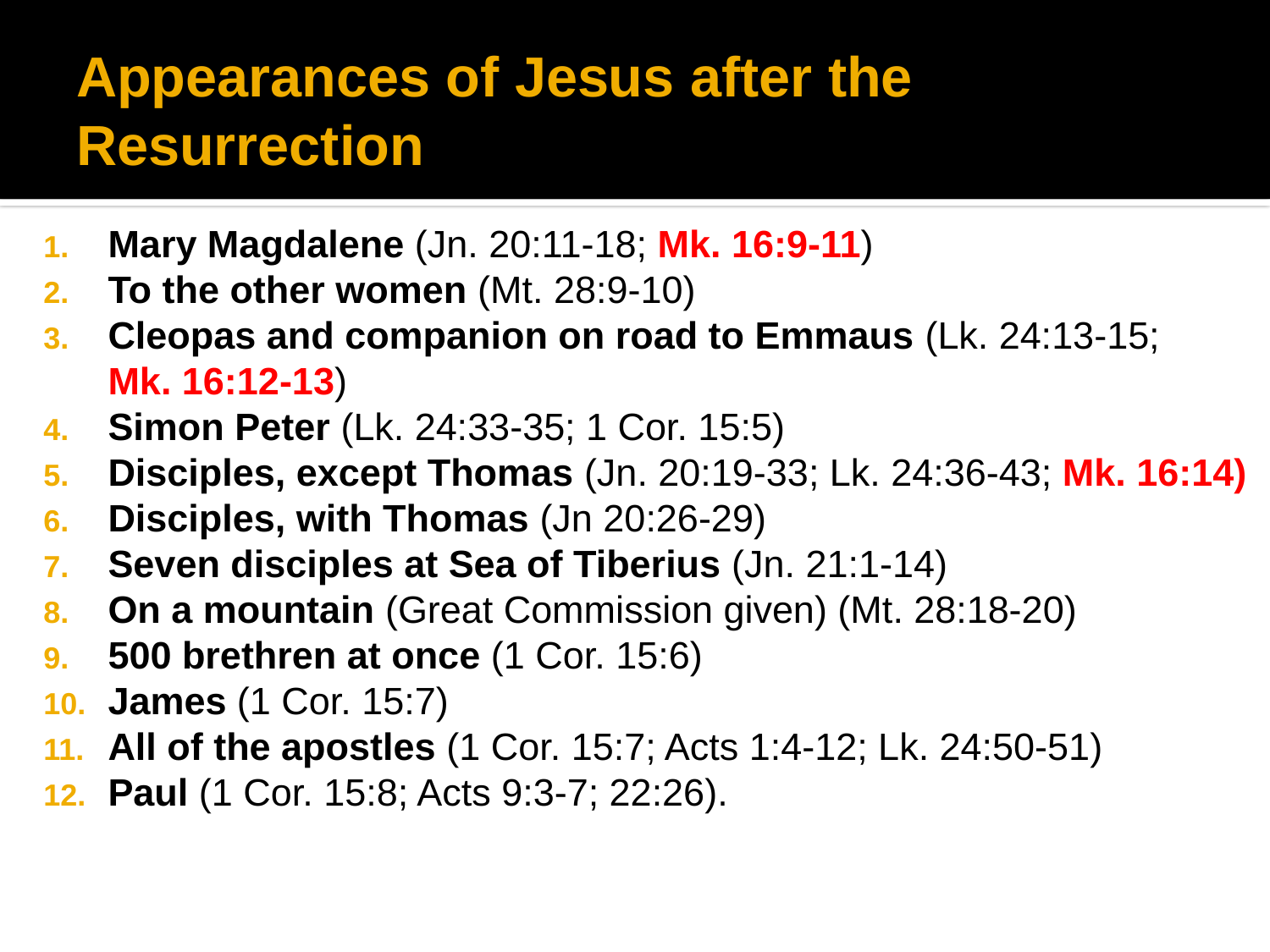

# Appearances of Jesus after the Resurrection
Mary Magdalene (Jn. 20:11-18; Mk. 16:9-11)
To the other women (Mt. 28:9-10)
Cleopas and companion on road to Emmaus (Lk. 24:13-15;     Mk. 16:12-13)
Simon Peter (Lk. 24:33-35; 1 Cor. 15:5)
Disciples, except Thomas (Jn. 20:19-33; Lk. 24:36-43; Mk. 16:14)
Disciples, with Thomas (Jn 20:26-29)
Seven disciples at Sea of Tiberius (Jn. 21:1-14)
On a mountain (Great Commission given) (Mt. 28:18-20)
500 brethren at once (1 Cor. 15:6)
James (1 Cor. 15:7)
All of the apostles (1 Cor. 15:7; Acts 1:4-12; Lk. 24:50-51)
Paul (1 Cor. 15:8; Acts 9:3-7; 22:26).